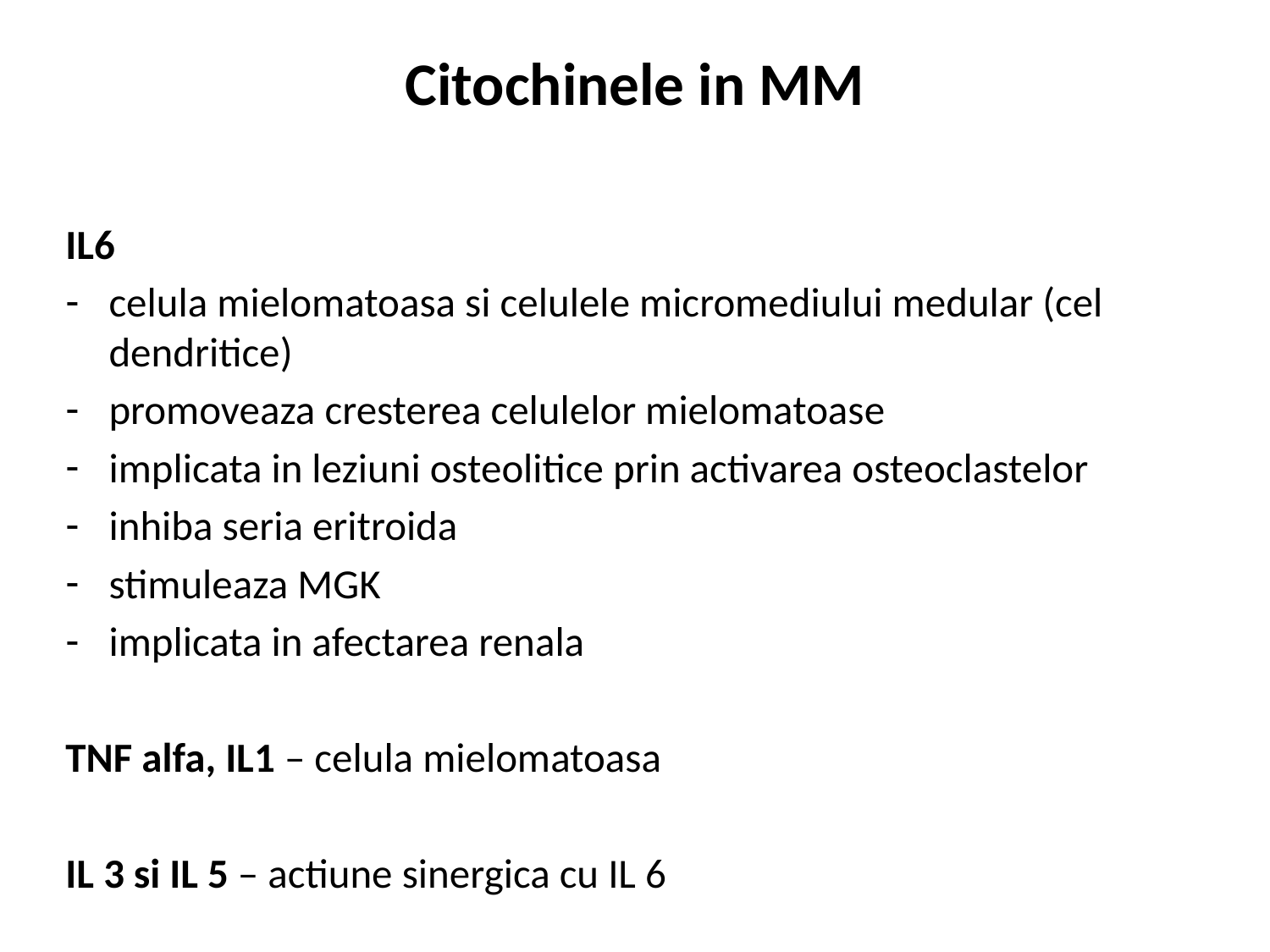

# Citochinele in MM
IL6
celula mielomatoasa si celulele micromediului medular (cel dendritice)
promoveaza cresterea celulelor mielomatoase
implicata in leziuni osteolitice prin activarea osteoclastelor
inhiba seria eritroida
stimuleaza MGK
implicata in afectarea renala

TNF alfa, IL1 – celula mielomatoasa

IL 3 si IL 5 – actiune sinergica cu IL 6